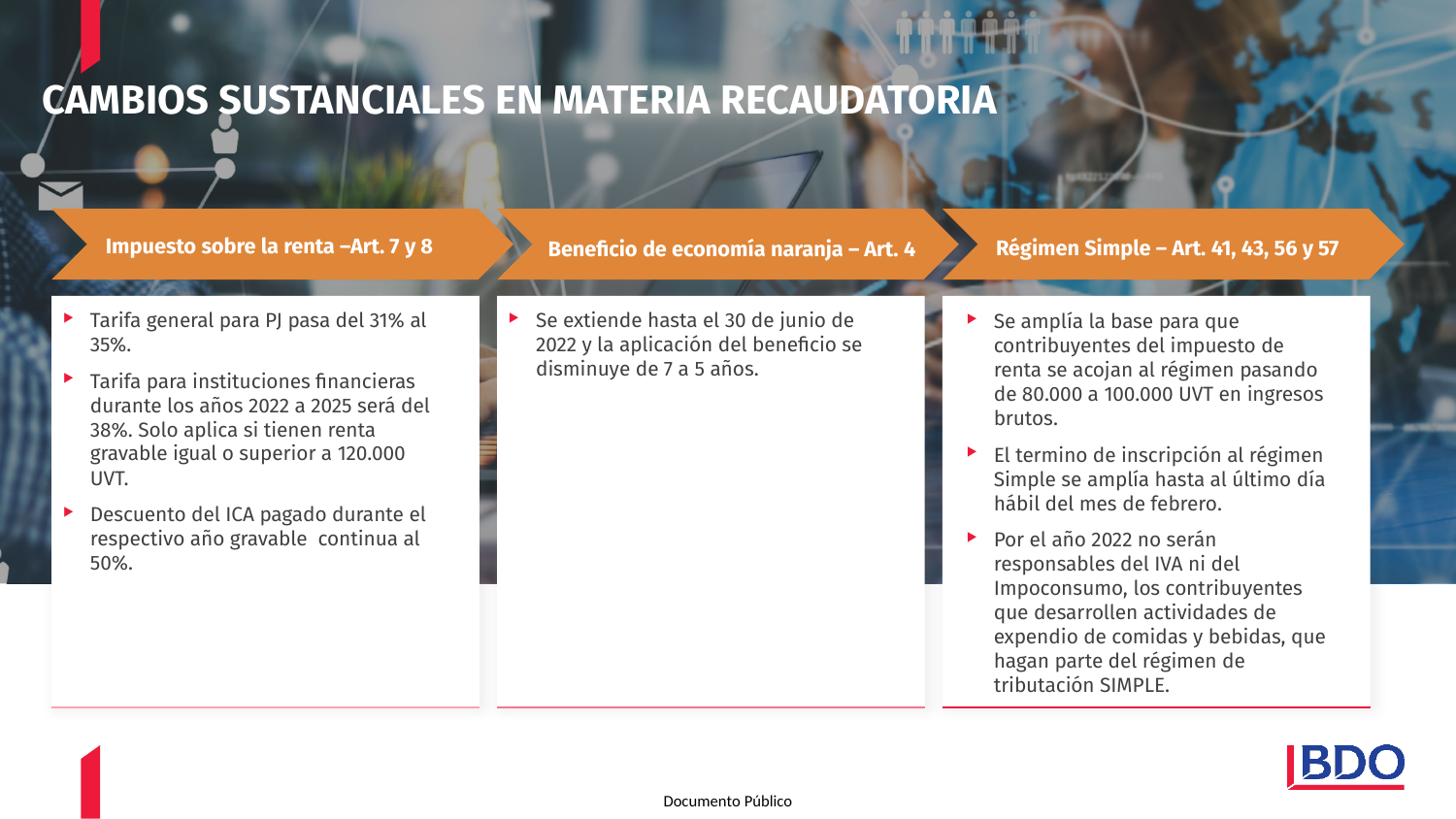

CAMBIOS SUSTANCIALES EN MATERIA RECAUDATORIA

Impuesto sobre la renta –Art. 7 y 8
Régimen Simple – Art. 41, 43, 56 y 57
Beneficio de economía naranja – Art. 4
Tarifa general para PJ pasa del 31% al 35%.
Tarifa para instituciones financieras durante los años 2022 a 2025 será del 38%. Solo aplica si tienen renta gravable igual o superior a 120.000 UVT.
Descuento del ICA pagado durante el respectivo año gravable  continua al 50%.

Se extiende hasta el 30 de junio de 2022 y la aplicación del beneficio se disminuye de 7 a 5 años.

Se amplía la base para que contribuyentes del impuesto de renta se acojan al régimen pasando de 80.000 a 100.000 UVT en ingresos brutos.
El termino de inscripción al régimen Simple se amplía hasta al último día hábil del mes de febrero.
Por el año 2022 no serán responsables del IVA ni del Impoconsumo, los contribuyentes que desarrollen actividades de expendio de comidas y bebidas, que hagan parte del régimen de tributación SIMPLE.